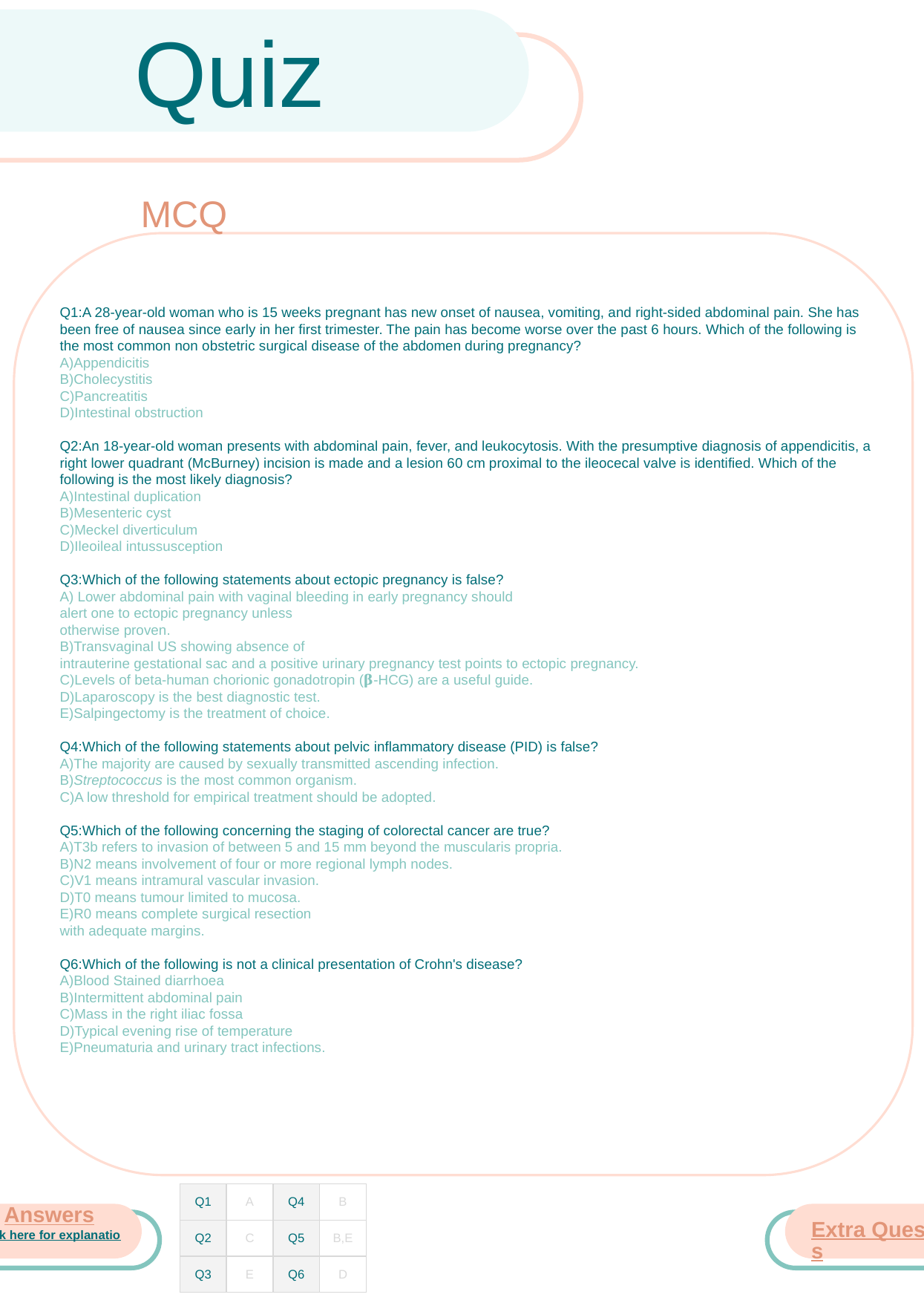

Quiz
MCQ

Q1:A 28-year-old woman who is 15 weeks pregnant has new onset of nausea, vomiting, and right-sided abdominal pain. She has been free of nausea since early in her first trimester. The pain has become worse over the past 6 hours. Which of the following is the most common non obstetric surgical disease of the abdomen during pregnancy?
A)Appendicitis
B)Cholecystitis
C)Pancreatitis
D)Intestinal obstruction

Q2:An 18-year-old woman presents with abdominal pain, fever, and leukocytosis. With the presumptive diagnosis of appendicitis, a right lower quadrant (McBurney) incision is made and a lesion 60 cm proximal to the ileocecal valve is identified. Which of the following is the most likely diagnosis?
A)Intestinal duplication
B)Mesenteric cyst
C)Meckel diverticulum
D)Ileoileal intussusception

Q3:Which of the following statements about ectopic pregnancy is false?
A) Lower abdominal pain with vaginal bleeding in early pregnancy should
alert one to ectopic pregnancy unless
otherwise proven.
B)Transvaginal US showing absence of
intrauterine gestational sac and a positive urinary pregnancy test points to ectopic pregnancy.
C)Levels of beta-human chorionic gonadotropin (𝛃-HCG) are a useful guide.
D)Laparoscopy is the best diagnostic test.
E)Salpingectomy is the treatment of choice.

Q4:Which of the following statements about pelvic inflammatory disease (PID) is false?
A)The majority are caused by sexually transmitted ascending infection.
B)Streptococcus is the most common organism.
C)A low threshold for empirical treatment should be adopted.

Q5:Which of the following concerning the staging of colorectal cancer are true?
A)T3b refers to invasion of between 5 and 15 mm beyond the muscularis propria.
B)N2 means involvement of four or more regional lymph nodes.
C)V1 means intramural vascular invasion.
D)T0 means tumour limited to mucosa.
E)R0 means complete surgical resection
with adequate margins.

Q6:Which of the following is not a clinical presentation of Crohn's disease?
A)Blood Stained diarrhoea
B)Intermittent abdominal pain
C)Mass in the right iliac fossa
D)Typical evening rise of temperature
E)Pneumaturia and urinary tract infections.

| Q1 | A | Q4 | B |
| --- | --- | --- | --- |
| Q2 | C | Q5 | B,E |
| Q3 | E | Q6 | D |
Answers
Click here for explanation

Extra Questions